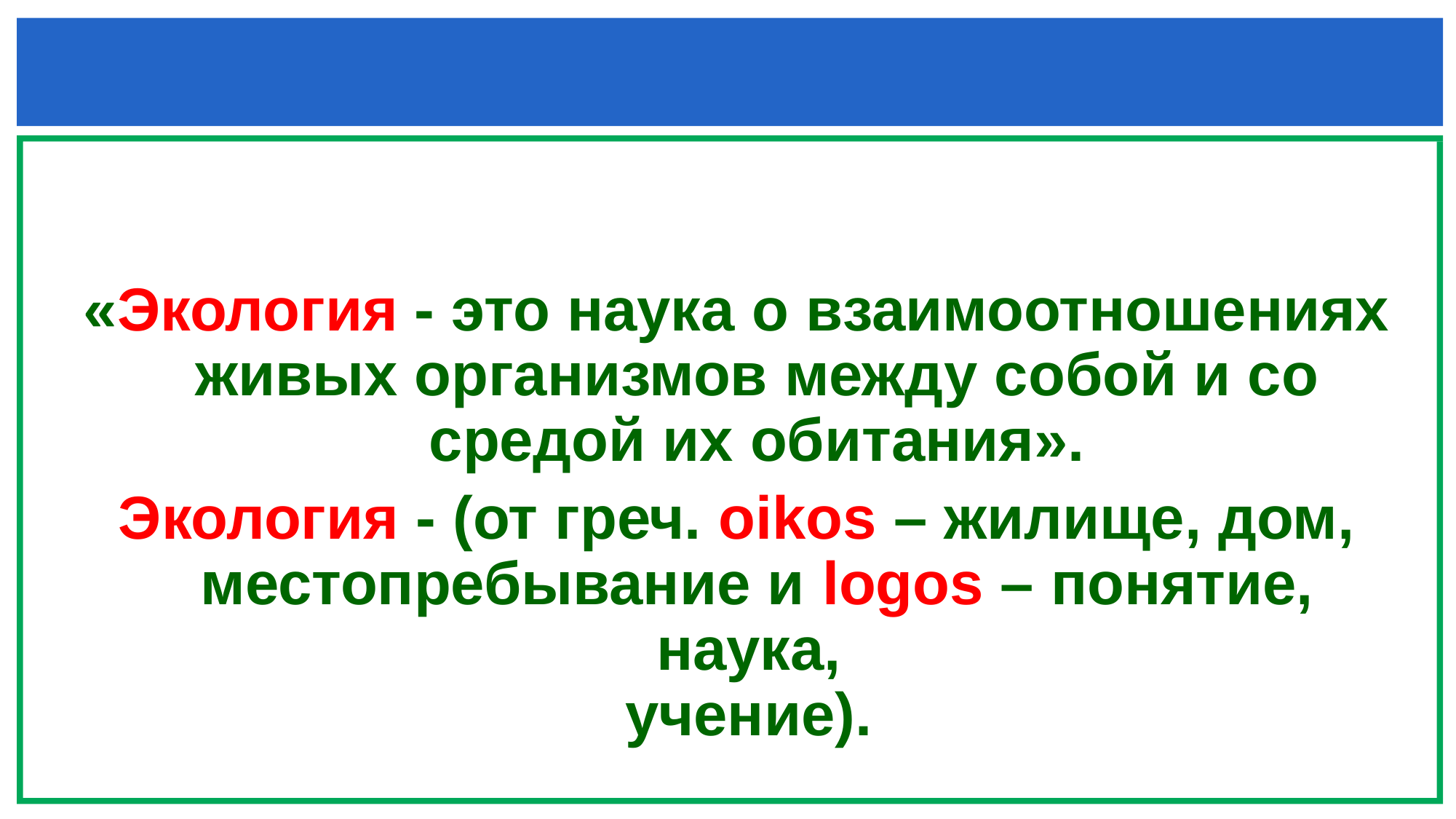

#

«Экология - это наука о взаимоотношениях живых организмов между собой и со средой их обитания».
Экология - (от греч. оikos – жилище, дом, местопребывание и logos – понятие, наука,
учение).